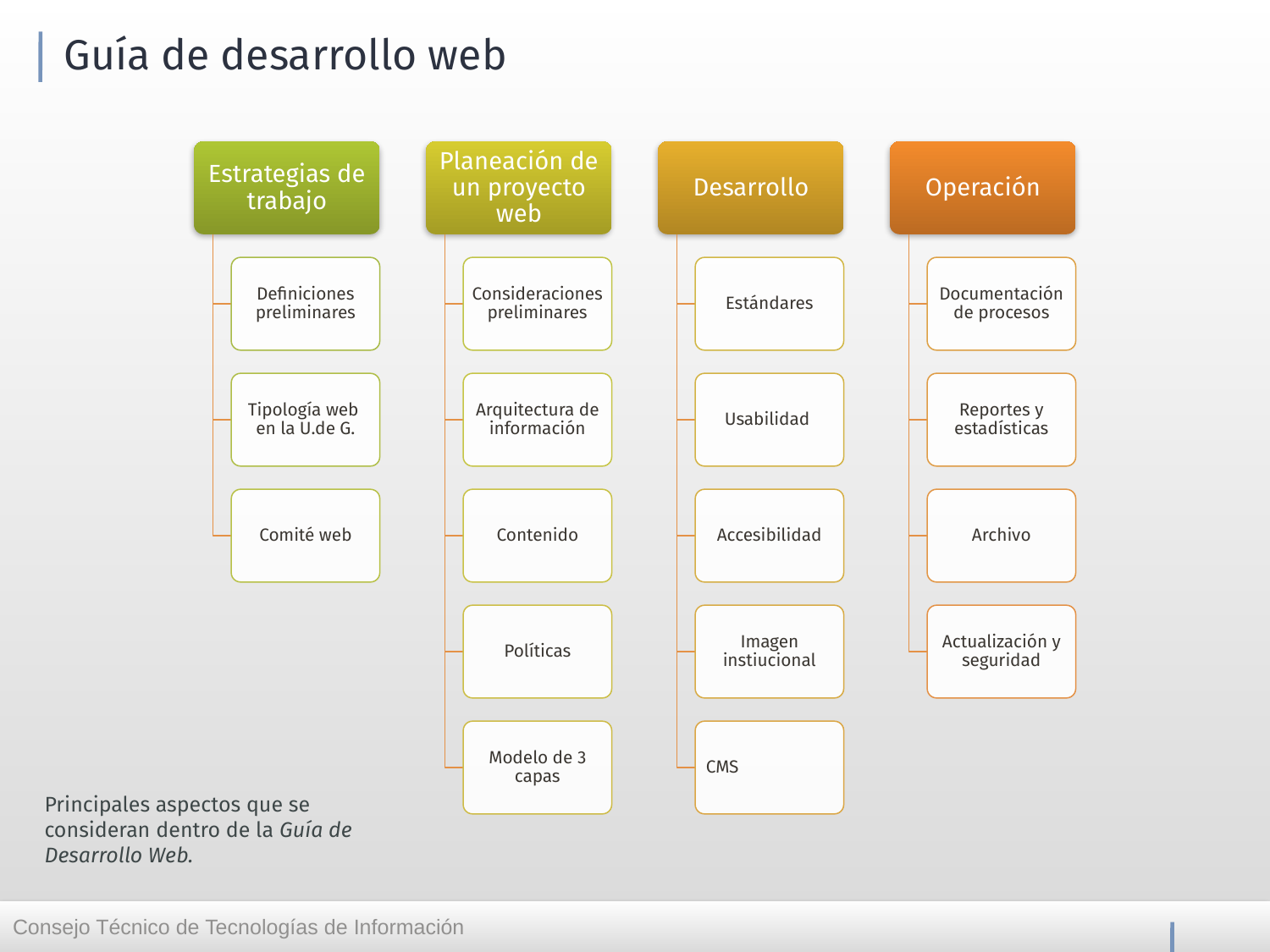

# Guía de desarrollo web
Estrategias de trabajo
Definiciones preliminares
Tipología web  en la U.de G.
Comité web
Planeación de un proyecto web
Consideraciones preliminares
Arquitectura de información
Contenido
Políticas
Modelo de 3 capas
Desarrollo
Estándares
Usabilidad
Accesibilidad
Imagen instiucional
CMS
Operación
Documentación de procesos
Reportes y estadísticas
Archivo
Actualización y seguridad
Principales aspectos que se consideran dentro de la Guía de Desarrollo Web.
Consejo Técnico de Tecnologías de Información